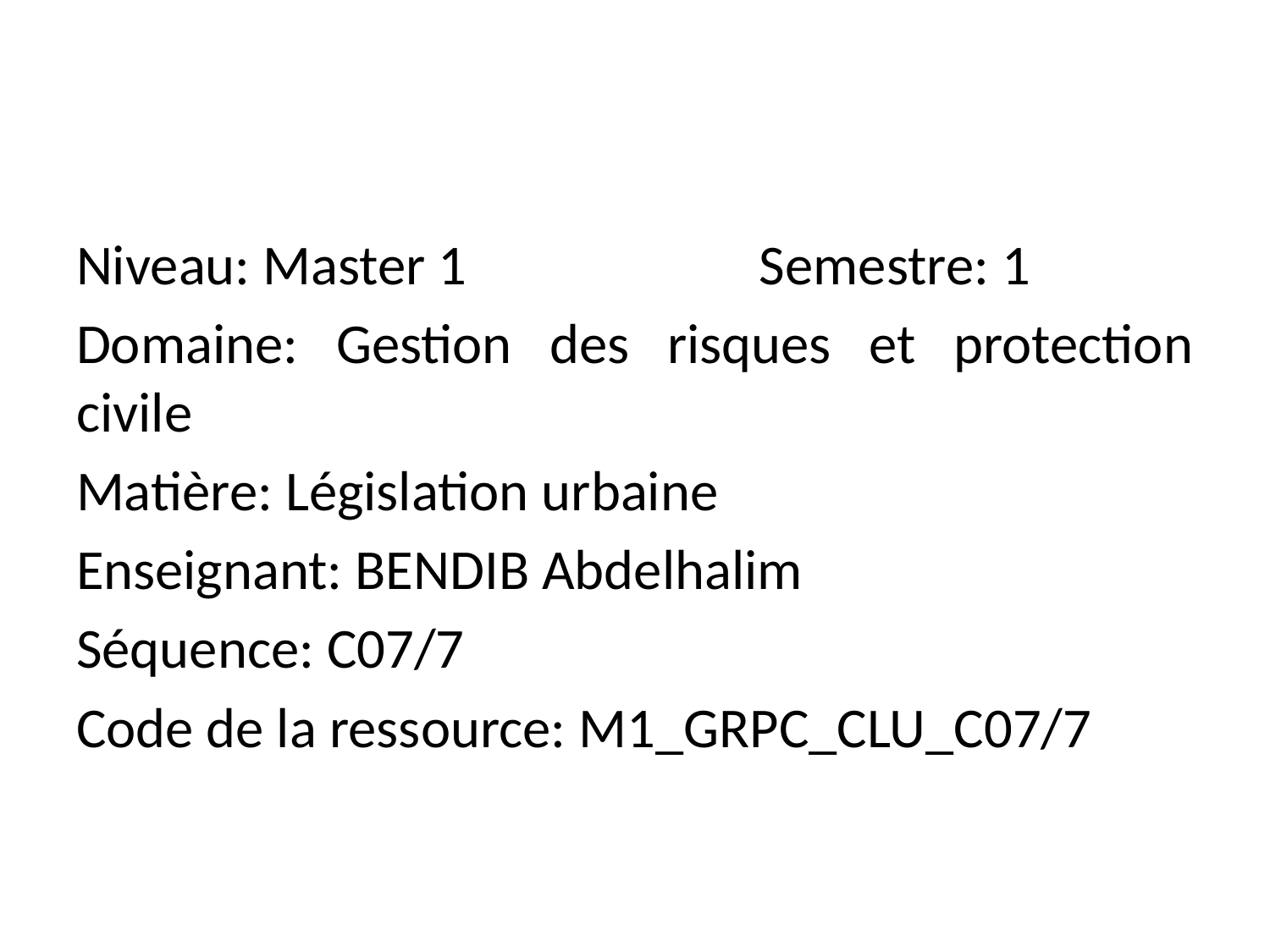

Niveau: Master 1                       Semestre: 1
Domaine: Gestion des risques et protection civile
Matière: Législation urbaine
Enseignant: BENDIB Abdelhalim
Séquence: C07/7
Code de la ressource: M1_GRPC_CLU_C07/7